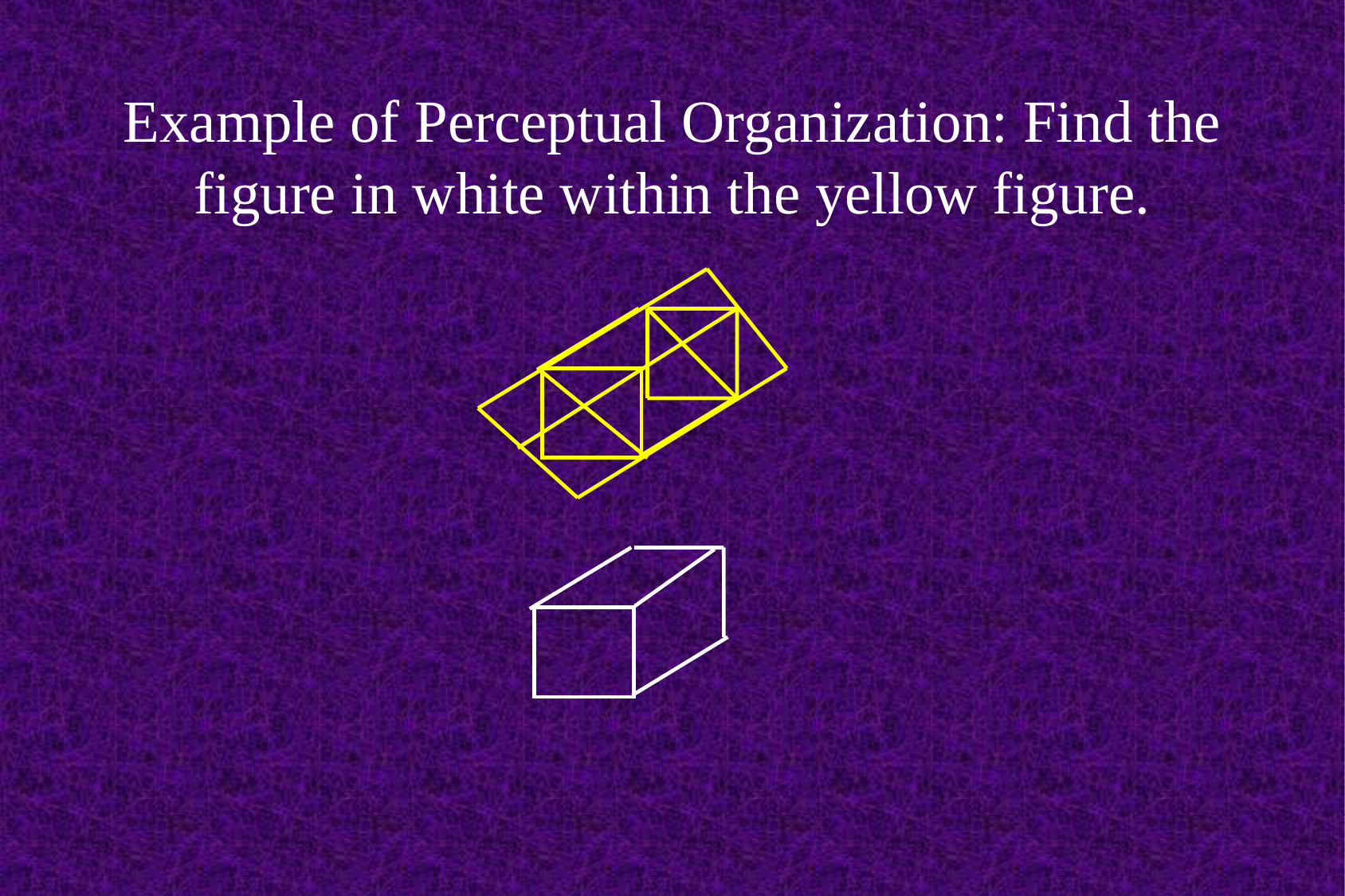

# Example of Perceptual Organization: Find the figure in white within the yellow figure.